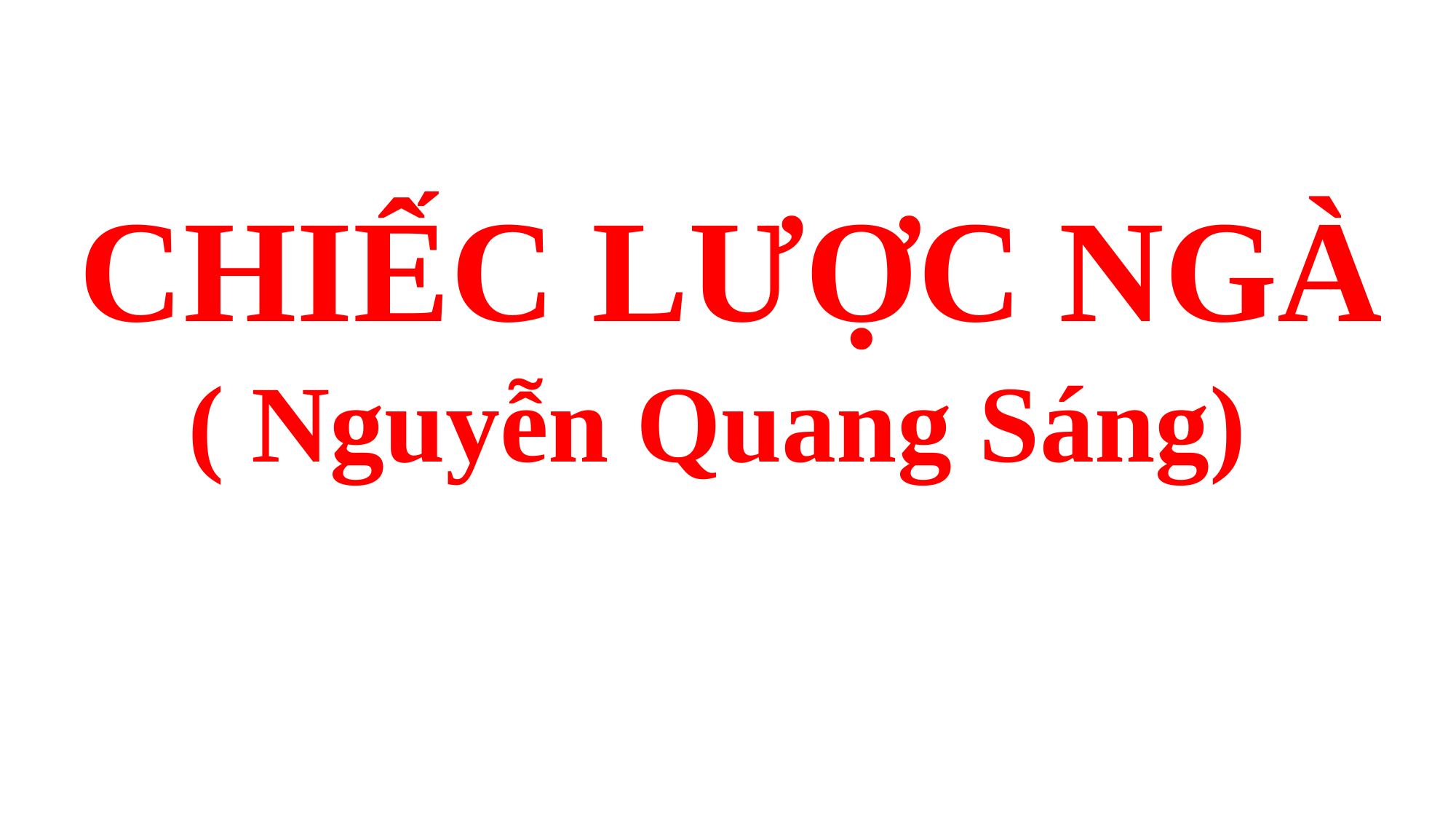

CHIẾC LƯỢC NGÀ
( Nguyễn Quang Sáng)